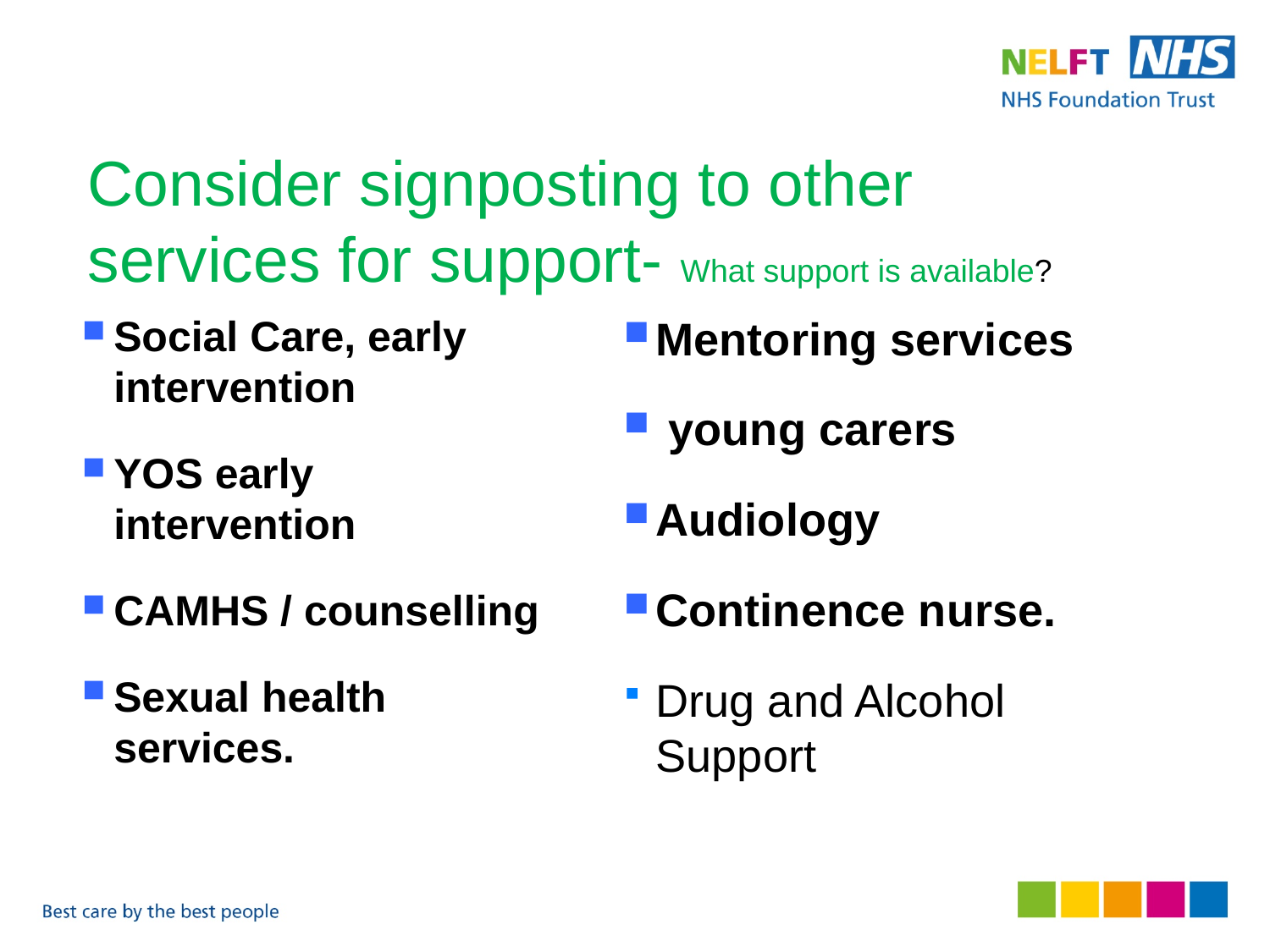

# Consider signposting to other services for support- What support is available?
Social Care, early intervention
YOS early intervention
CAMHS / counselling
Sexual health services.

Mentoring services
 young carers
Audiology
Continence nurse.
Drug and Alcohol Support